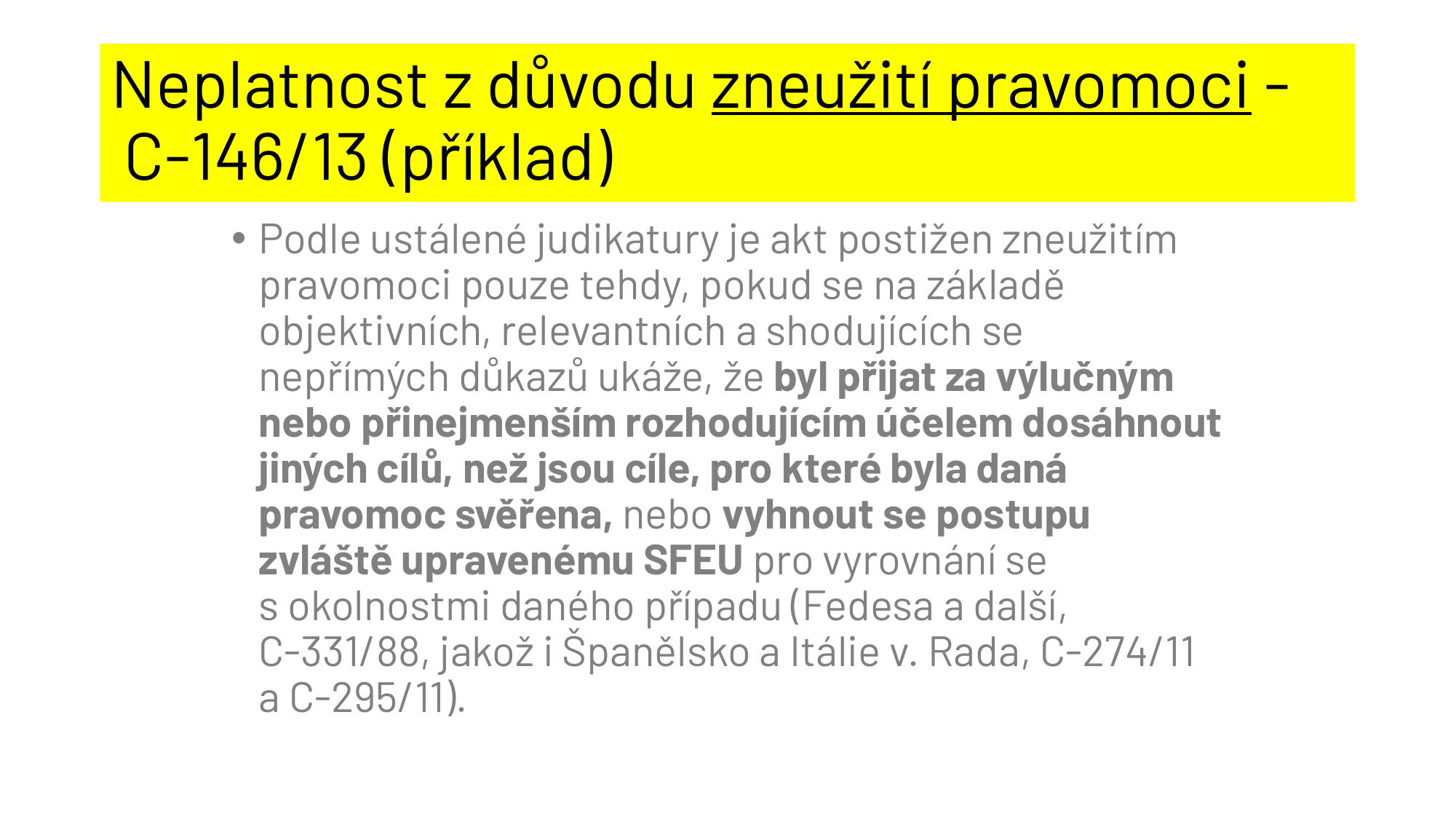

# Neplatnost z důvodu zneužití pravomoci -      C-146/13 (příklad)
Podle ustálené judikatury je akt postižen zneužitím pravomoci pouze tehdy, pokud se na základě objektivních, relevantních a shodujících se nepřímých důkazů ukáže, že byl přijat za výlučným nebo přinejmenším rozhodujícím účelem dosáhnout jiných cílů, než jsou cíle, pro které byla daná pravomoc svěřena, nebo vyhnout se postupu zvláště upravenému SFEU pro vyrovnání se s okolnostmi daného případu (Fedesa a další, C‑331/88, jakož i Španělsko a Itálie v. Rada, C‑274/11 a C‑295/11).